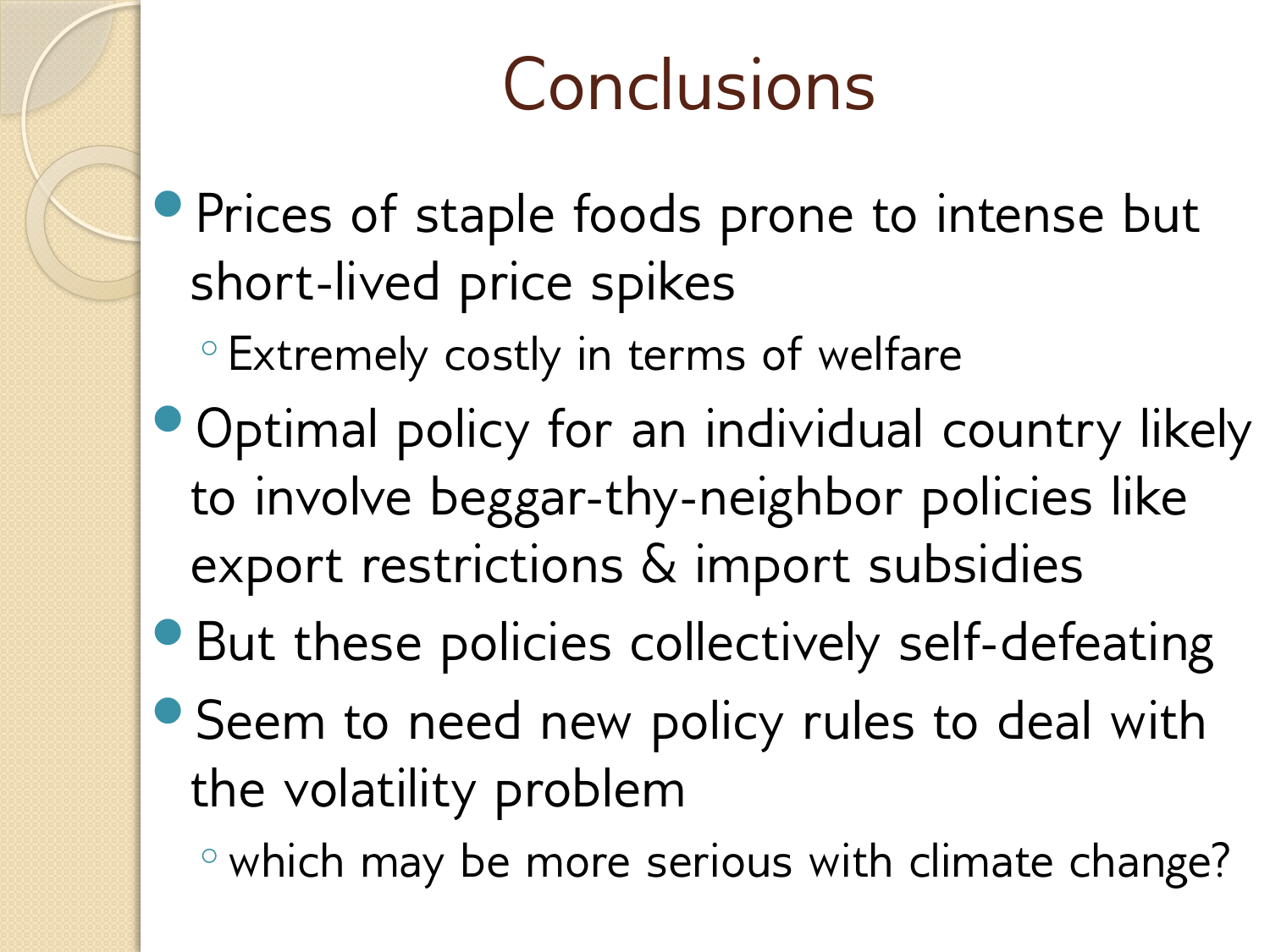

# Conclusions
Prices of staple foods prone to intense but short-lived price spikes
Extremely costly in terms of welfare
Optimal policy for an individual country likely to involve beggar-thy-neighbor policies like export restrictions & import subsidies
But these policies collectively self-defeating
Seem to need new policy rules to deal with the volatility problem
which may be more serious with climate change?